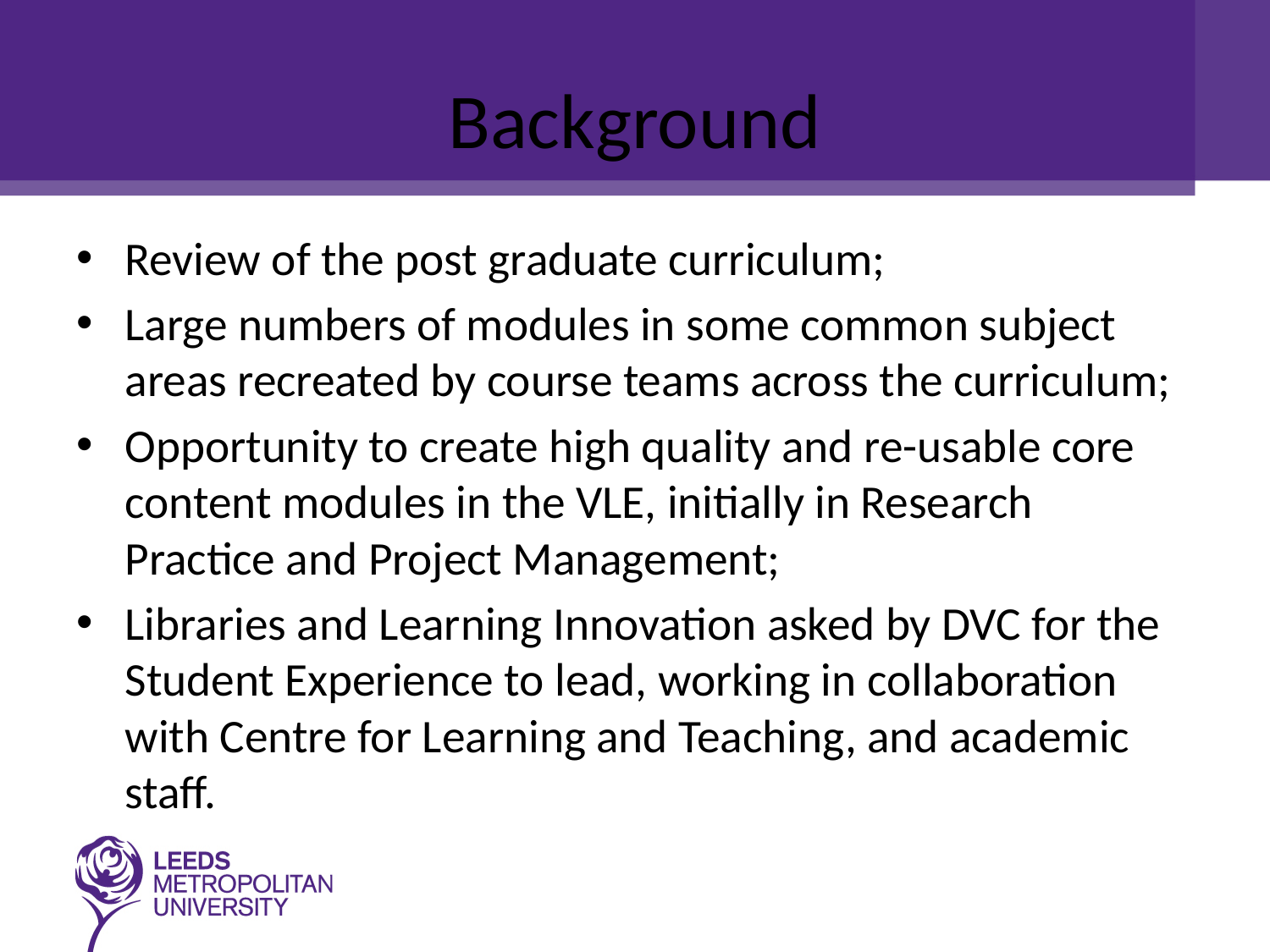

# Background
Review of the post graduate curriculum;
Large numbers of modules in some common subject areas recreated by course teams across the curriculum;
Opportunity to create high quality and re-usable core content modules in the VLE, initially in Research Practice and Project Management;
Libraries and Learning Innovation asked by DVC for the Student Experience to lead, working in collaboration with Centre for Learning and Teaching, and academic staff.